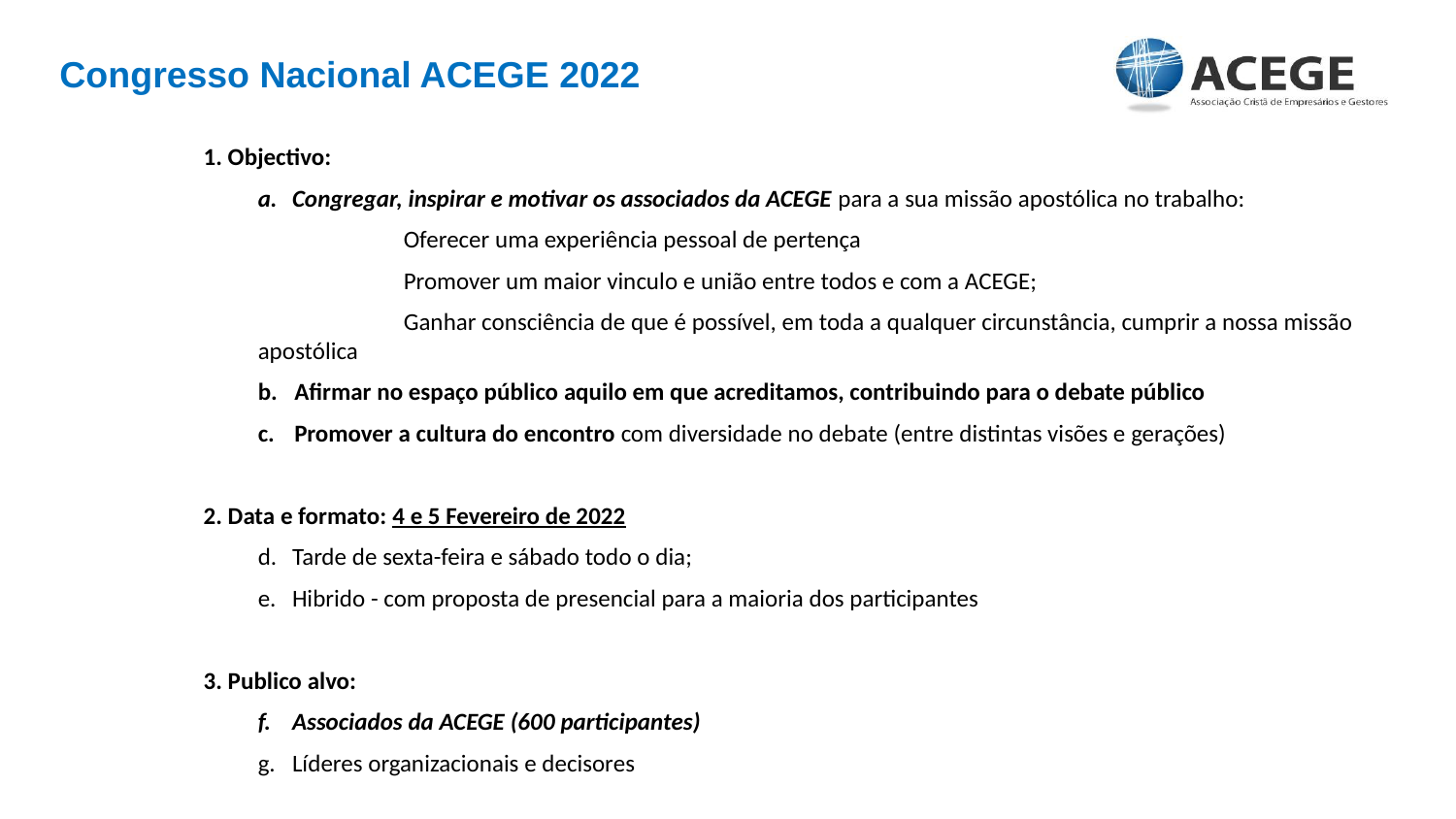

Congresso Nacional ACEGE 2022
1. Objectivo:
Congregar, inspirar e motivar os associados da ACEGE para a sua missão apostólica no trabalho:
	Oferecer uma experiência pessoal de pertença
	Promover um maior vinculo e união entre todos e com a ACEGE;
	Ganhar consciência de que é possível, em toda a qualquer circunstância, cumprir a nossa missão apostólica
Afirmar no espaço público aquilo em que acreditamos, contribuindo para o debate público
Promover a cultura do encontro com diversidade no debate (entre distintas visões e gerações)

2. Data e formato: 4 e 5 Fevereiro de 2022
Tarde de sexta-feira e sábado todo o dia;
Hibrido - com proposta de presencial para a maioria dos participantes

3. Publico alvo:
Associados da ACEGE (600 participantes)
Líderes organizacionais e decisores